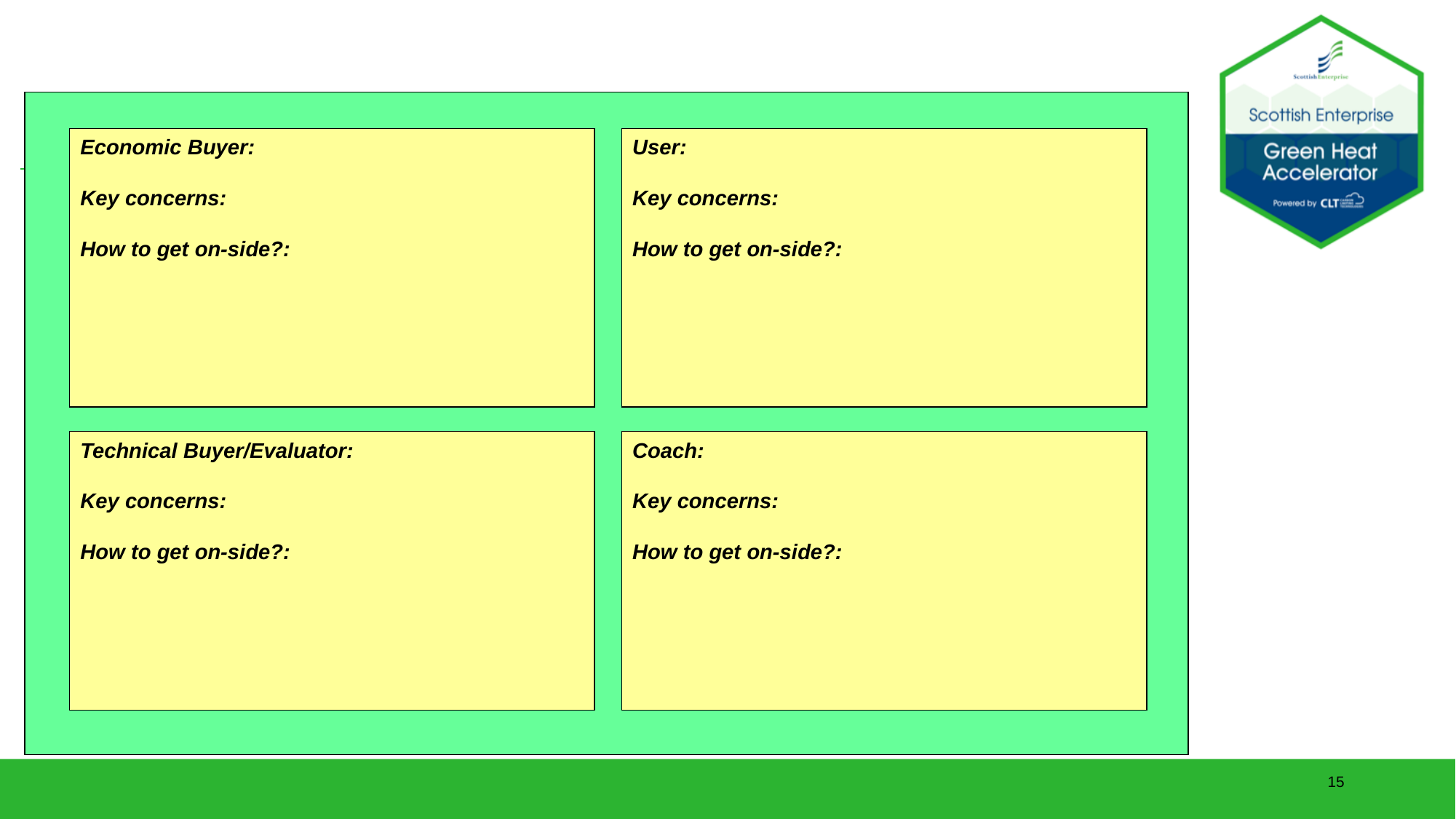

# Complex partners - made up of differing but influential different stakeholders

Economic Buyer:

Key concerns:

How to get on-side?:
User:

Key concerns:

How to get on-side?:

Technical Buyer/Evaluator:

Key concerns:

How to get on-side?:

Coach:

Key concerns:

How to get on-side?:

15